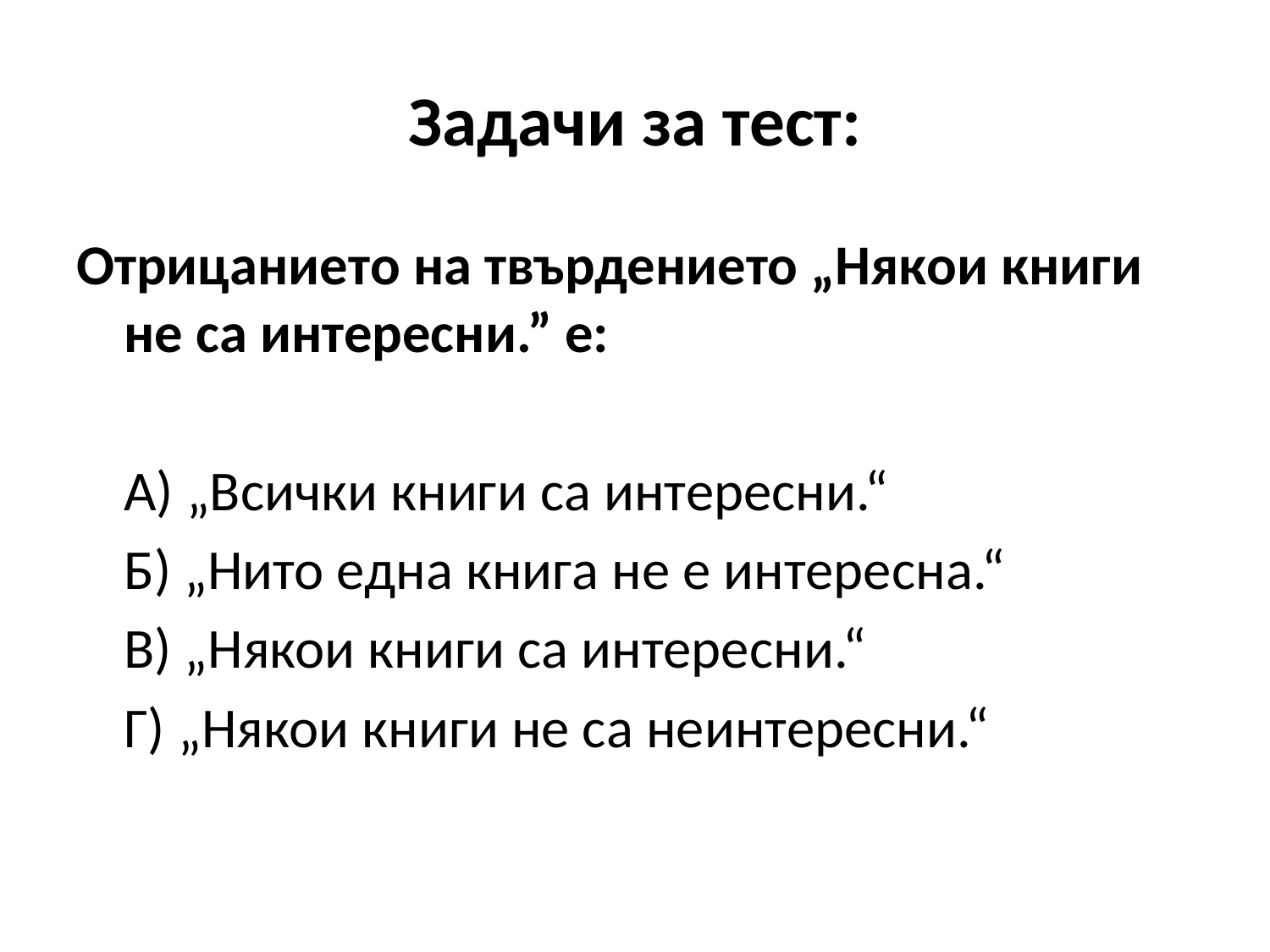

# Задачи за тест:
Отрицанието на твърдението „Някои книги не са интересни.” е:

	А) „Всички книги са интересни.“
	Б) „Нито една книга не е интересна.“
	В) „Някои книги са интересни.“
	Г) „Някои книги не са неинтересни.“